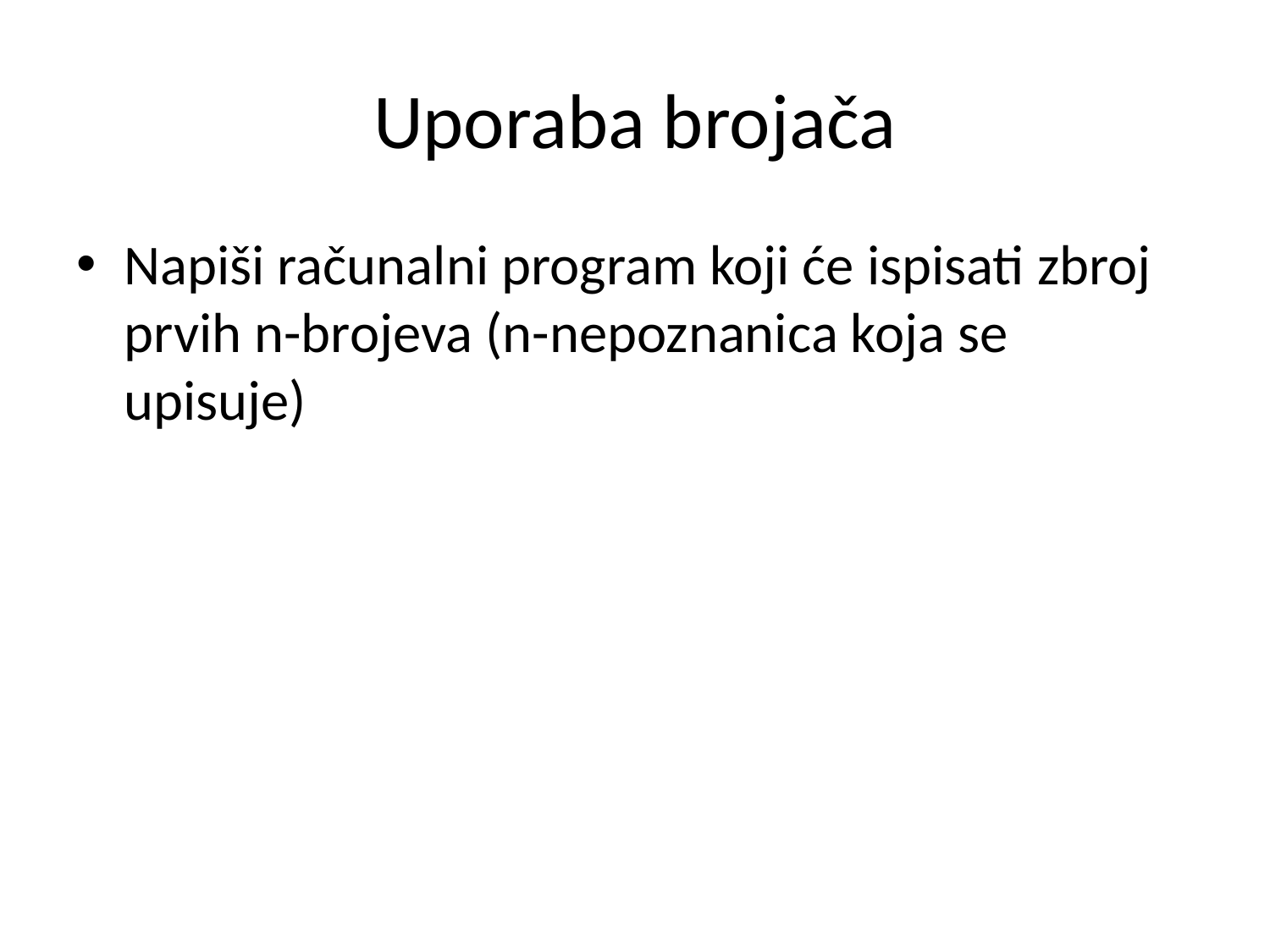

# Uporaba brojača
Napiši računalni program koji će ispisati zbroj prvih n-brojeva (n-nepoznanica koja se upisuje)